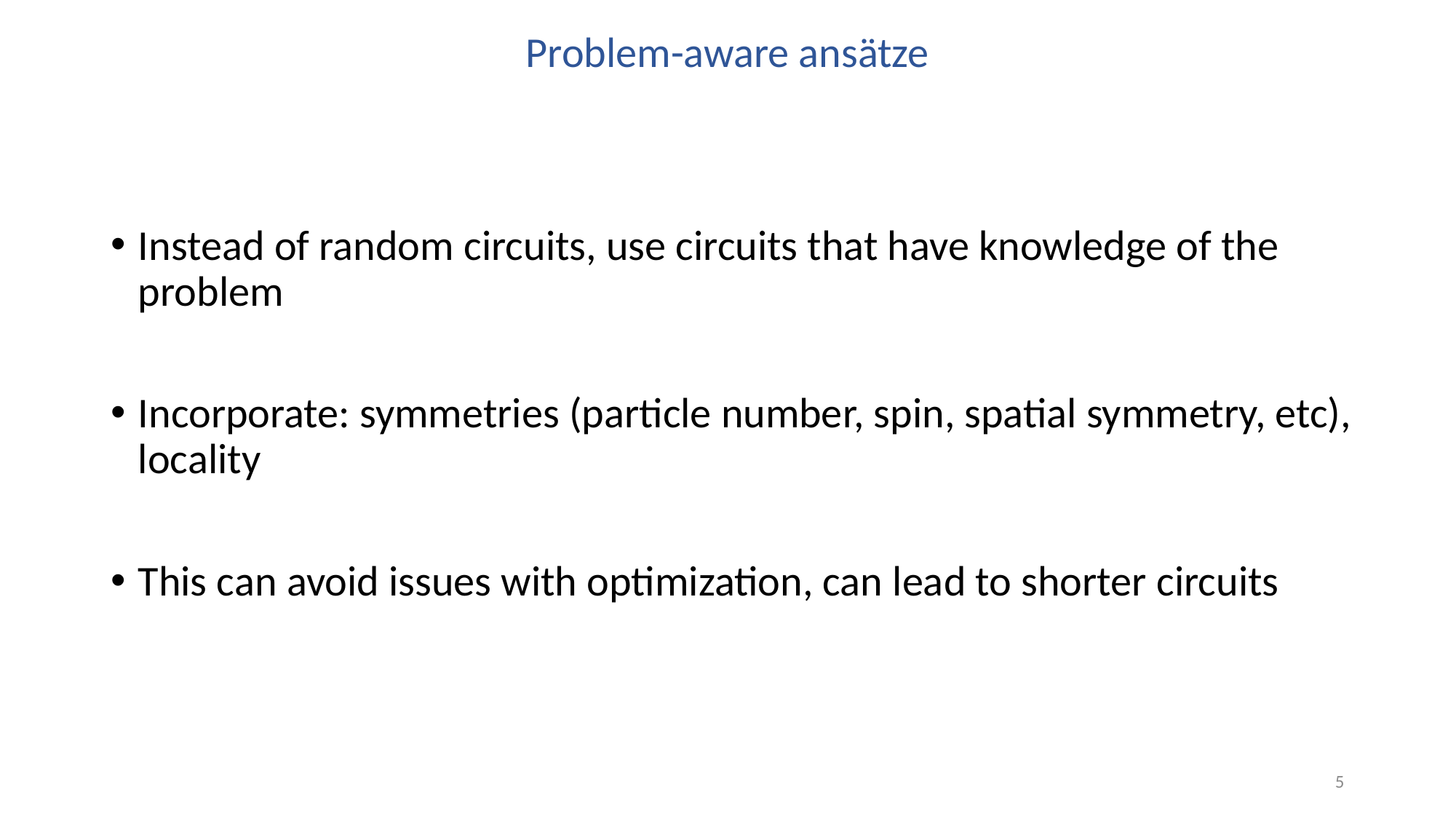

Problem-aware ansätze
Instead of random circuits, use circuits that have knowledge of the problem

Incorporate: symmetries (particle number, spin, spatial symmetry, etc), locality

This can avoid issues with optimization, can lead to shorter circuits
5